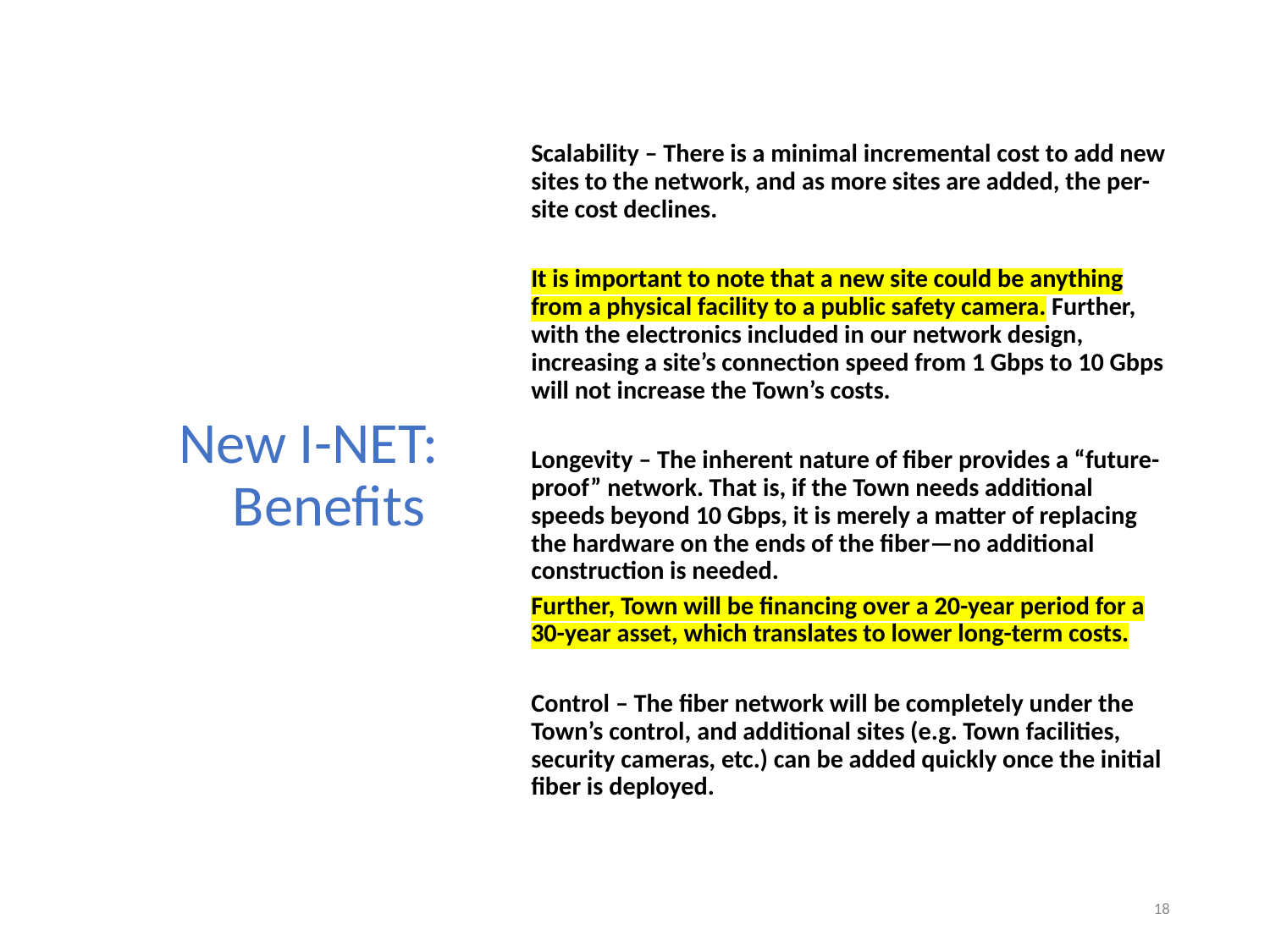

# New I-NET: Benefits
Scalability – There is a minimal incremental cost to add new sites to the network, and as more sites are added, the per-site cost declines.

It is important to note that a new site could be anything from a physical facility to a public safety camera. Further, with the electronics included in our network design, increasing a site’s connection speed from 1 Gbps to 10 Gbps will not increase the Town’s costs.

Longevity – The inherent nature of fiber provides a “future-proof” network. That is, if the Town needs additional speeds beyond 10 Gbps, it is merely a matter of replacing the hardware on the ends of the fiber—no additional construction is needed.
Further, Town will be financing over a 20-year period for a 30-year asset, which translates to lower long-term costs.

Control – The fiber network will be completely under the Town’s control, and additional sites (e.g. Town facilities, security cameras, etc.) can be added quickly once the initial fiber is deployed.

18